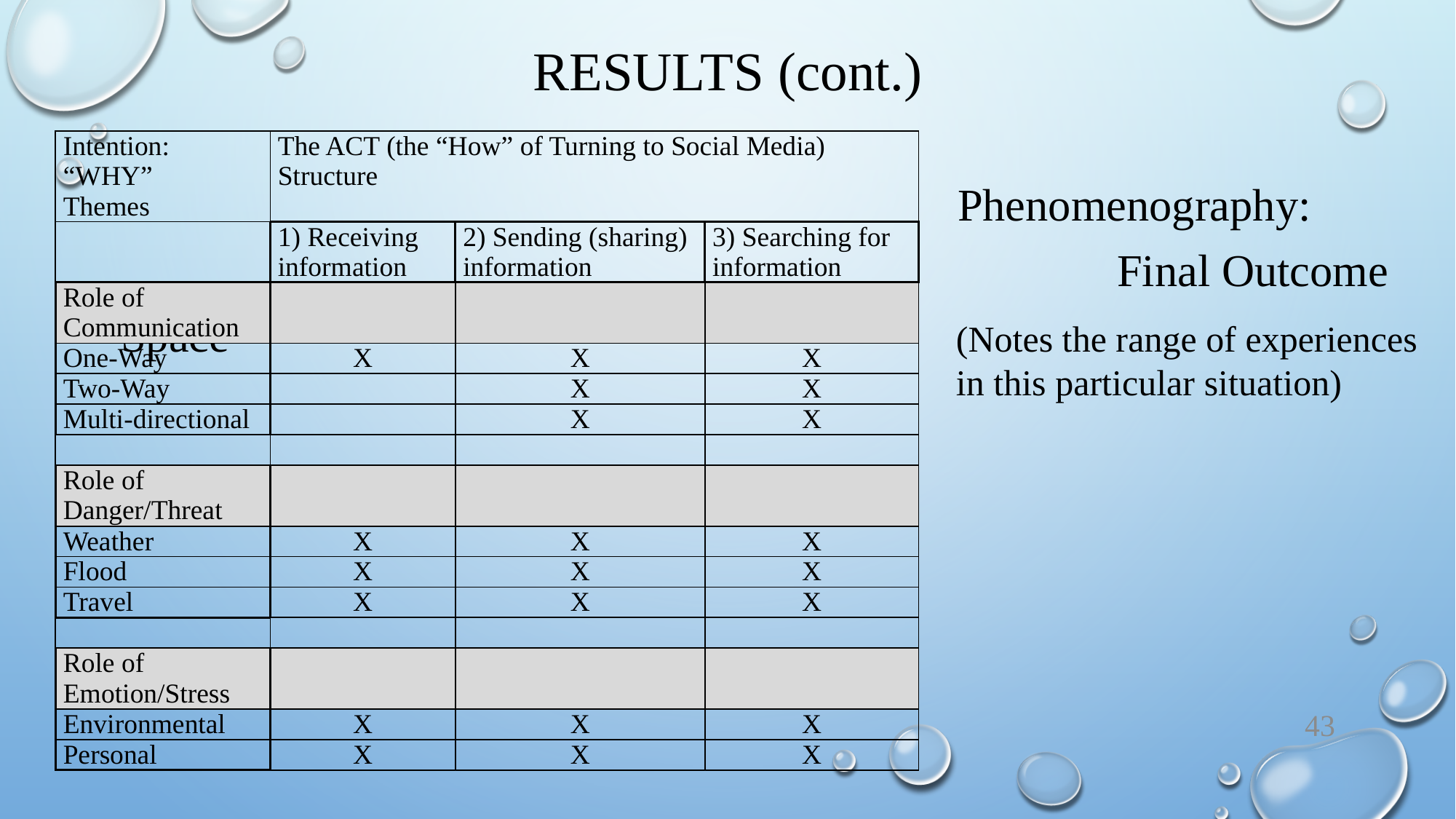

# Results (cont.)
| Intention: “WHY” Themes | The ACT (the “How” of Turning to Social Media) Structure |  |  |
| --- | --- | --- | --- |
|  | 1) Receiving information | 2) Sending (sharing) information | 3) Searching for information |
| Role of Communication |  |  |  |
| One-Way | X | X | X |
| Two-Way |  | X | X |
| Multi-directional |  | X | X |
|  |  |  |  |
| Role of Danger/Threat |  |  |  |
| Weather | X | X | X |
| Flood | X | X | X |
| Travel | X | X | X |
|  |  |  |  |
| Role of Emotion/Stress |  |  |  |
| Environmental | X | X | X |
| Personal | X | X | X |
                                                                         Phenomenography:                     			                                                 Final Outcome Space

(Notes the range of experiences
in this particular situation)
43